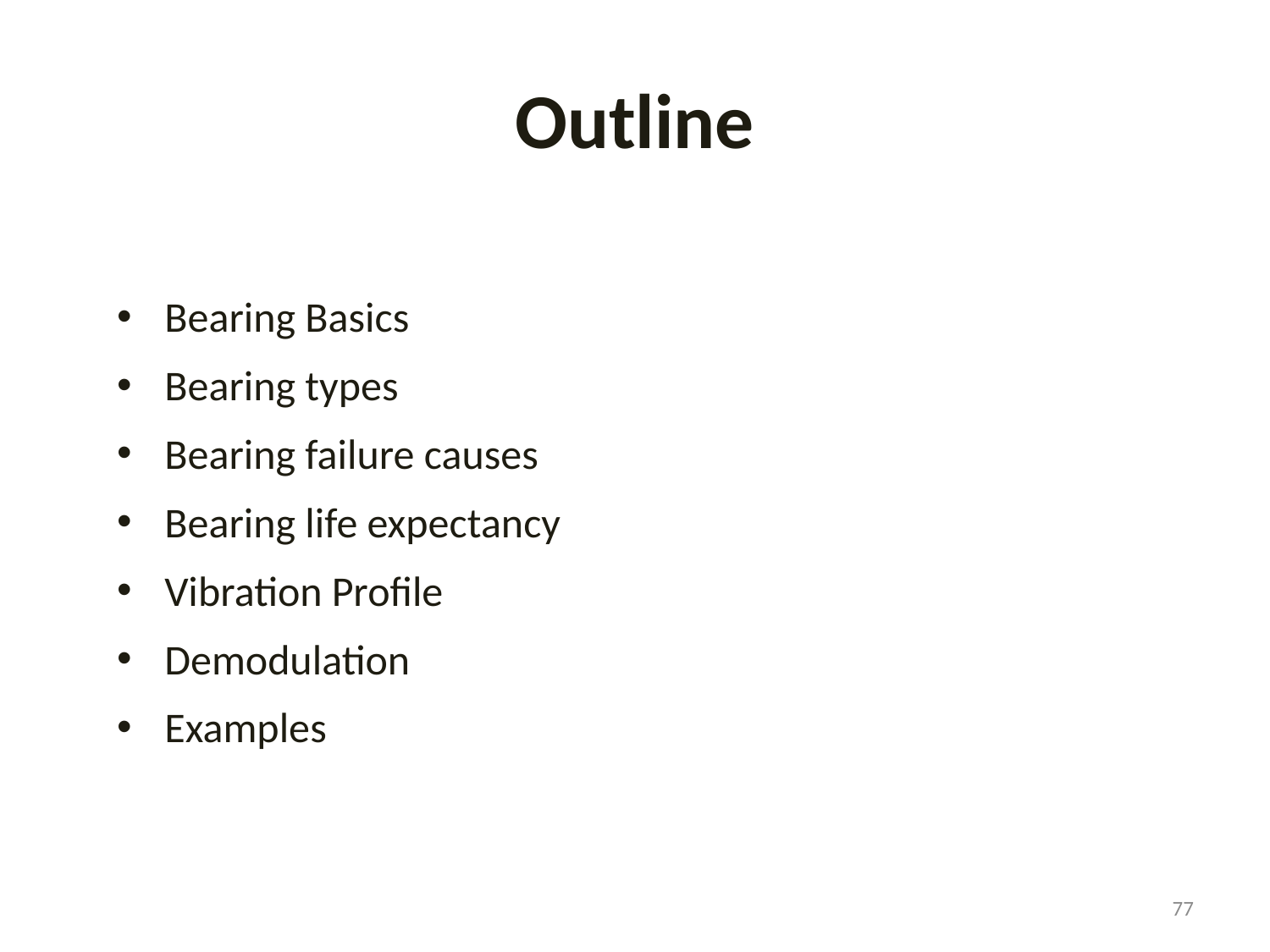

# Outline
Bearing Basics
Bearing types
Bearing failure causes
Bearing life expectancy
Vibration Profile
Demodulation
Examples

77